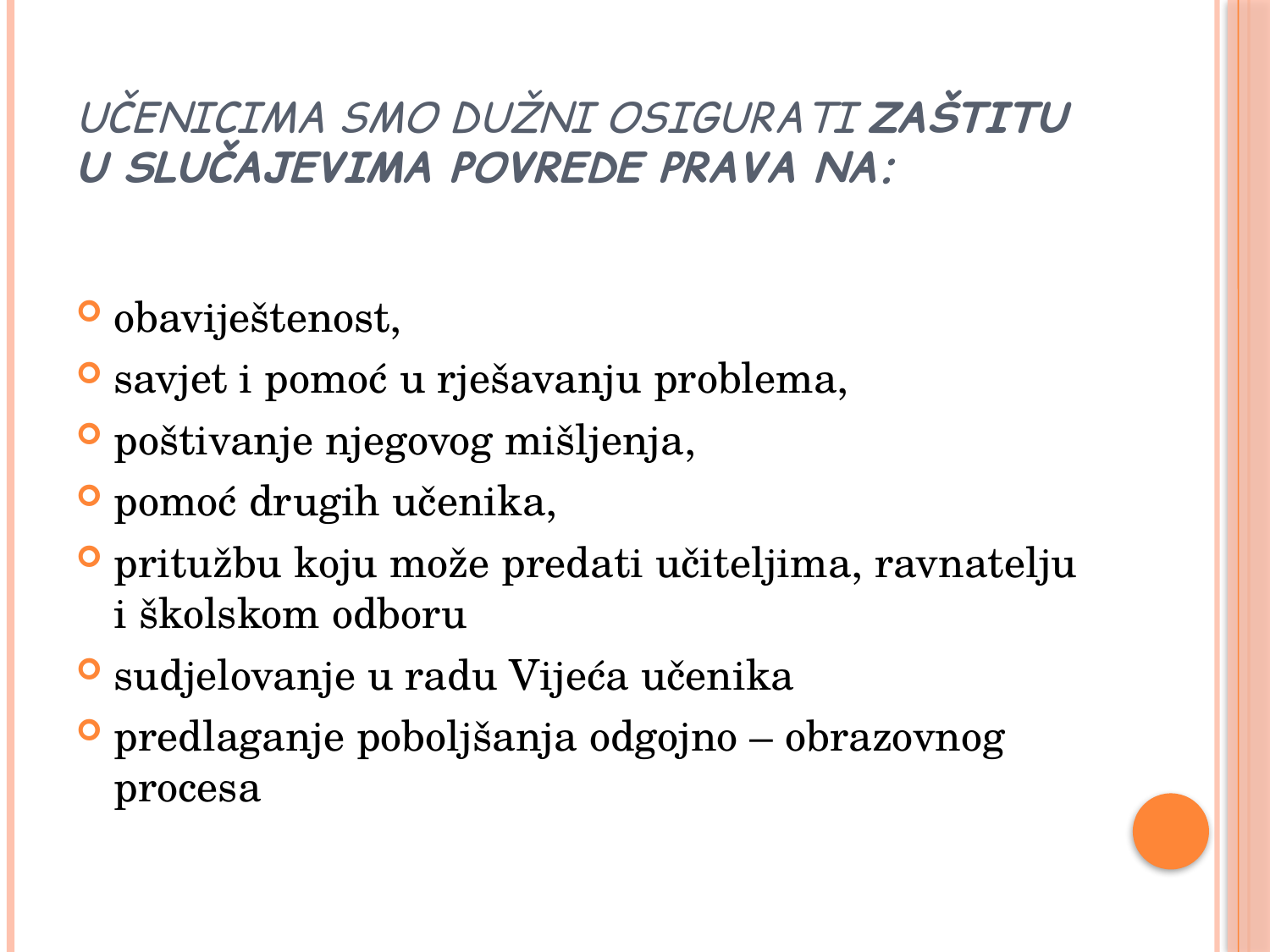

# Učenicima smo dužni osigurati zaštitu u slučajevima povrede prava na:

obaviještenost,
savjet i pomoć u rješavanju problema,
poštivanje njegovog mišljenja,
pomoć drugih učenika,
pritužbu koju može predati učiteljima, ravnatelju i školskom odboru
sudjelovanje u radu Vijeća učenika
predlaganje poboljšanja odgojno – obrazovnog procesa